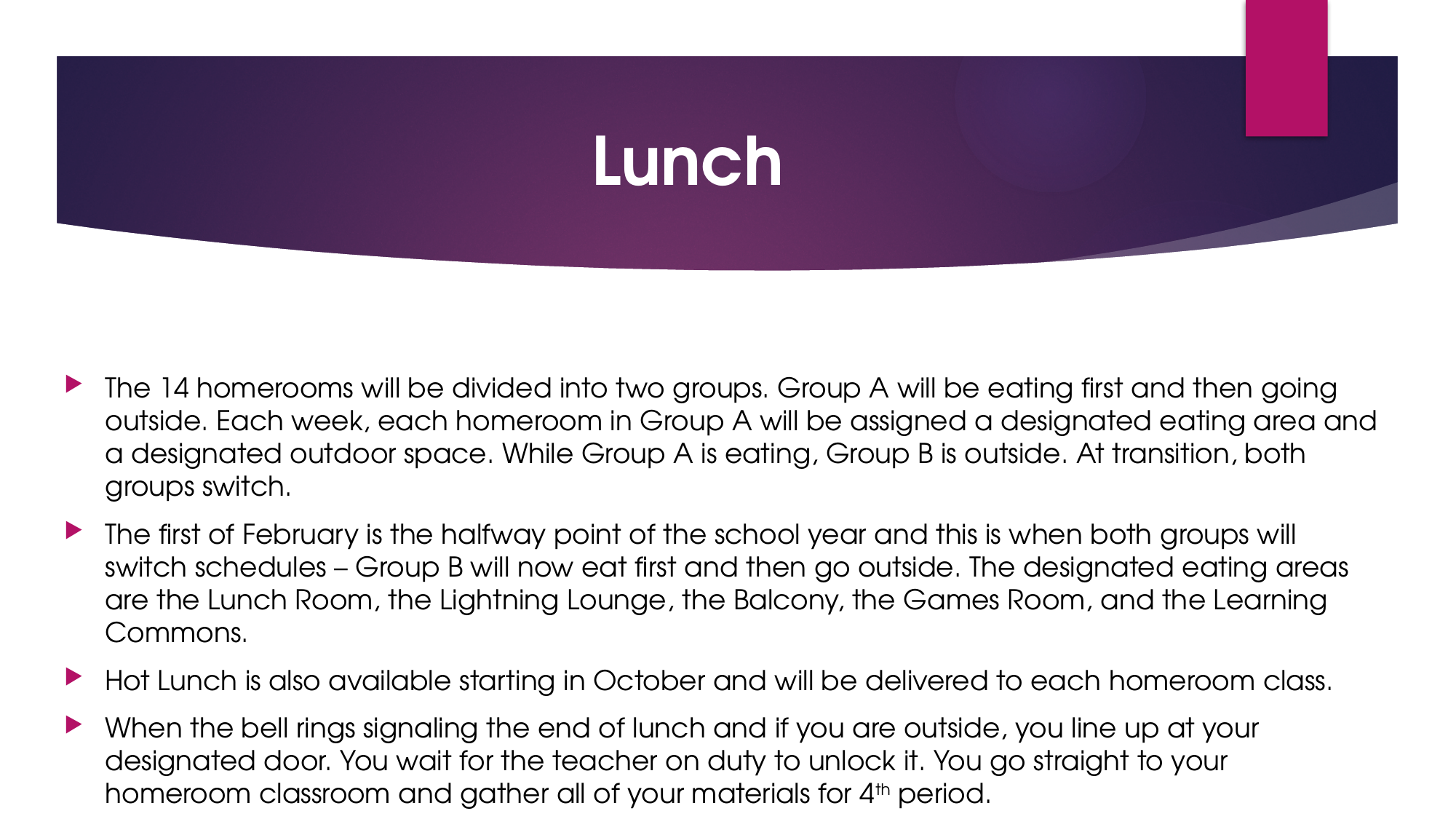

# Lunch
The 14 homerooms will be divided into two groups. Group A will be eating first and then going outside. Each week, each homeroom in Group A will be assigned a designated eating area and a designated outdoor space. While Group A is eating, Group B is outside. At transition, both groups switch.
The first of February is the halfway point of the school year and this is when both groups will switch schedules – Group B will now eat first and then go outside. The designated eating areas are the Lunch Room, the Lightning Lounge, the Balcony, the Games Room, and the Learning Commons.
Hot Lunch is also available starting in October and will be delivered to each homeroom class.
When the bell rings signaling the end of lunch and if you are outside, you line up at your designated door. You wait for the teacher on duty to unlock it. You go straight to your homeroom classroom and gather all of your materials for 4th period.